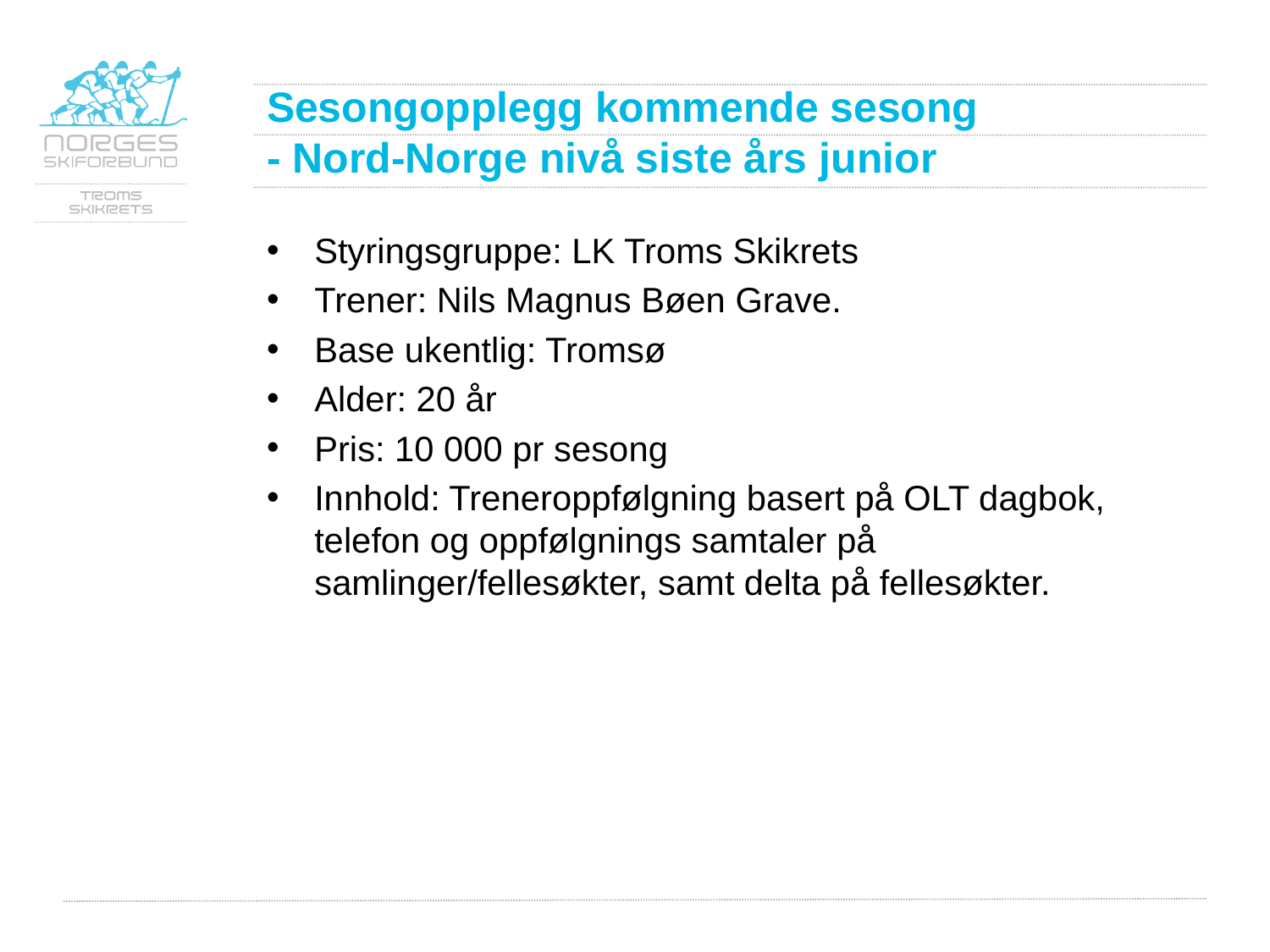

# Sesongopplegg kommende sesong - Nord-Norge nivå siste års junior
Styringsgruppe: LK Troms Skikrets
Trener: Nils Magnus Bøen Grave.
Base ukentlig: Tromsø
Alder: 20 år
Pris: 10 000 pr sesong
Innhold: Treneroppfølgning basert på OLT dagbok, telefon og oppfølgnings samtaler på samlinger/fellesøkter, samt delta på fellesøkter.